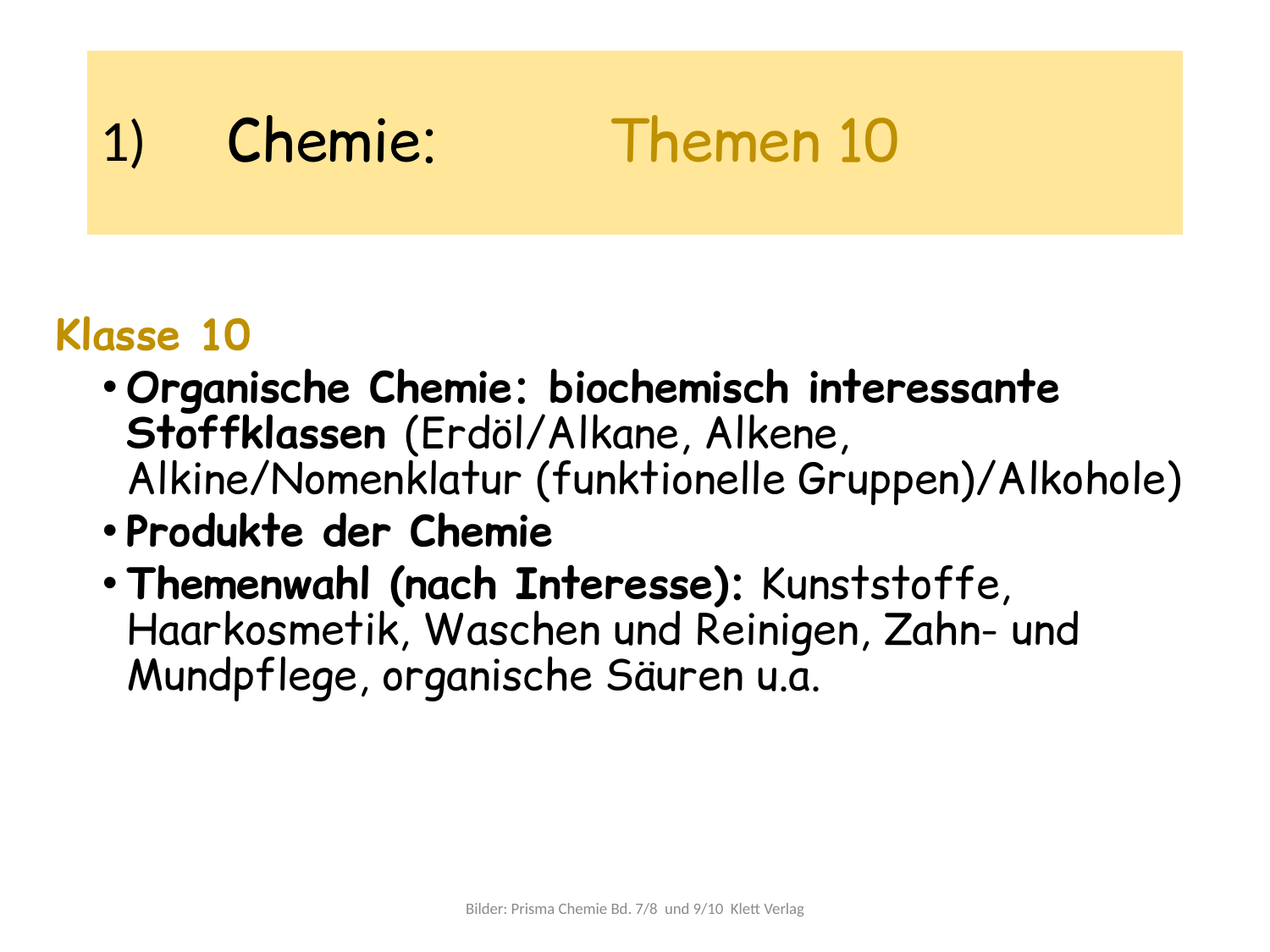

# 1) 	Chemie:		Themen 10

Klasse 10
Organische Chemie: biochemisch interessante Stoffklassen (Erdöl/Alkane, Alkene, Alkine/Nomenklatur (funktionelle Gruppen)/Alkohole)
Produkte der Chemie
Themenwahl (nach Interesse): Kunststoffe, Haarkosmetik, Waschen und Reinigen, Zahn- und Mundpflege, organische Säuren u.a.
Bilder: Prisma Chemie Bd. 7/8  und 9/10  Klett Verlag